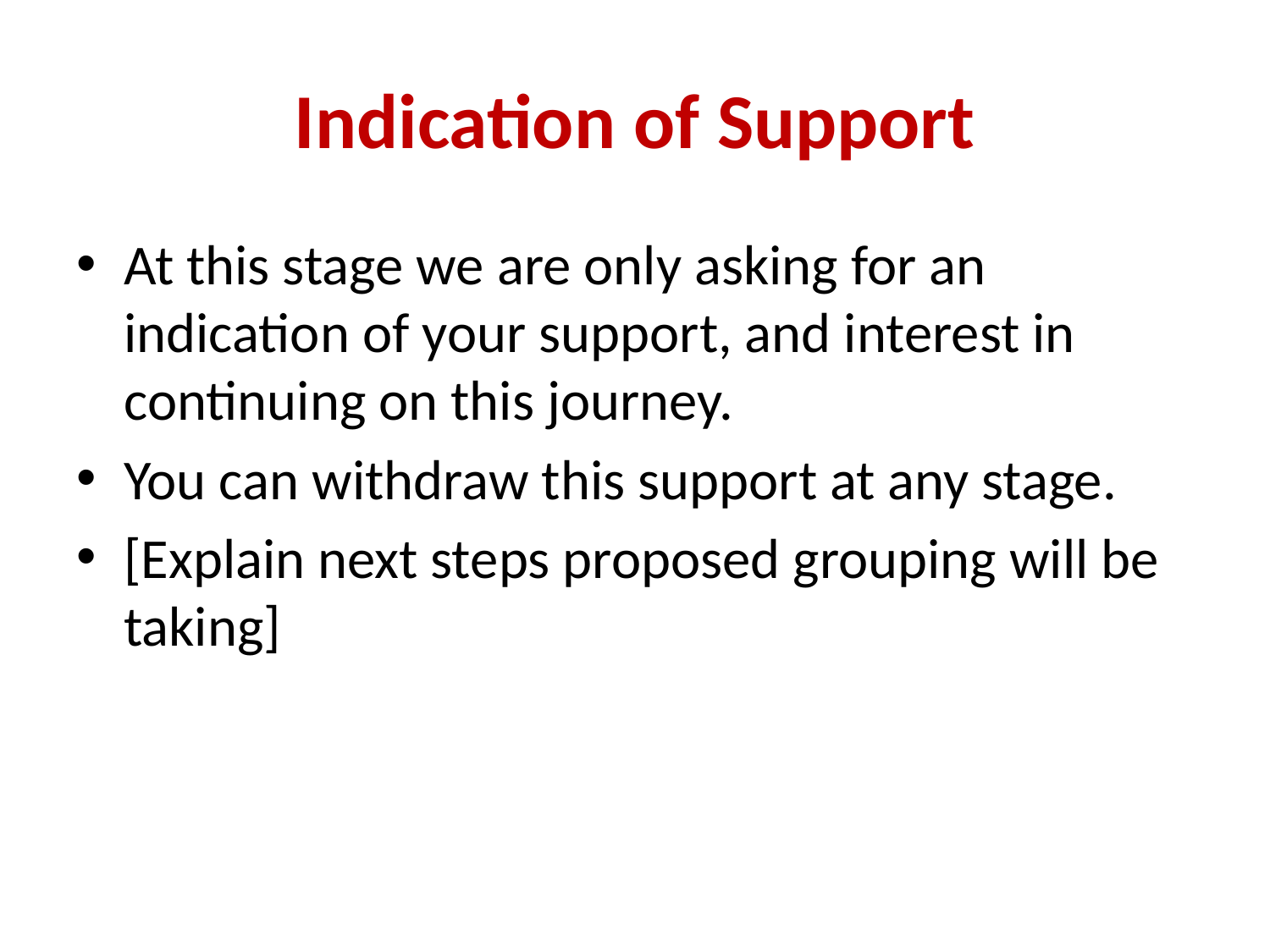

# Indication of Support
At this stage we are only asking for an indication of your support, and interest in continuing on this journey.
You can withdraw this support at any stage.
[Explain next steps proposed grouping will be taking]